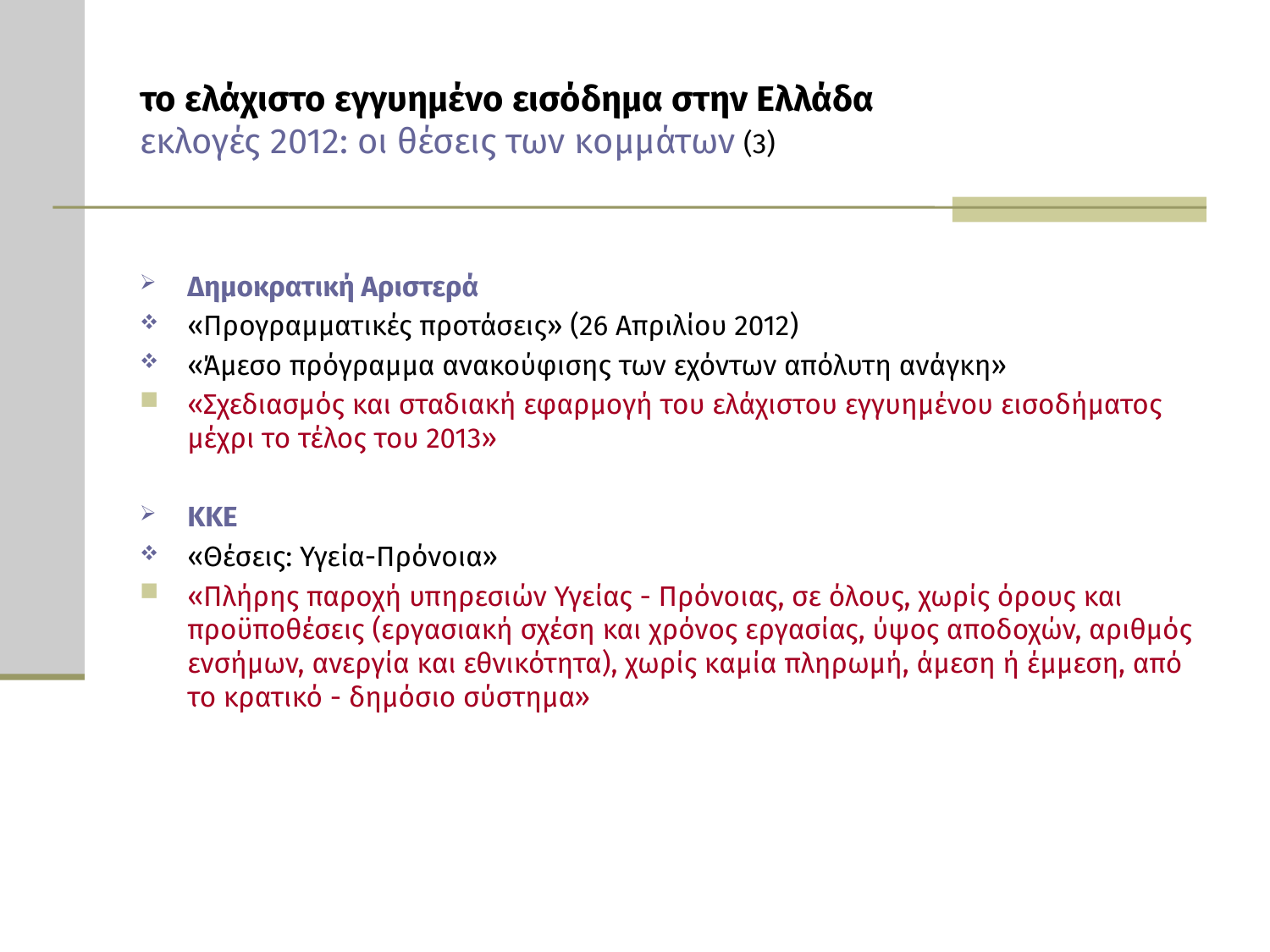

το ελάχιστο εγγυημένο εισόδημα στην Ελλάδα
εκλογές 2012: οι θέσεις των κομμάτων (3)

Δημοκρατική Αριστερά
«Προγραμματικές προτάσεις» (26 Απριλίου 2012)
«Άμεσο πρόγραμμα ανακούφισης των εχόντων απόλυτη ανάγκη»
«Σχεδιασμός και σταδιακή εφαρμογή του ελάχιστου εγγυημένου εισοδήματος μέχρι το τέλος του 2013»

ΚΚΕ
«Θέσεις: Υγεία-Πρόνοια»
«Πλήρης παροχή υπηρεσιών Υγείας - Πρόνοιας, σε όλους, χωρίς όρους και προϋποθέσεις (εργασιακή σχέση και χρόνος εργασίας, ύψος αποδοχών, αριθμός ενσήμων, ανεργία και εθνικότητα), χωρίς καμία πληρωμή, άμεση ή έμμεση, από το κρατικό - δημόσιο σύστημα»